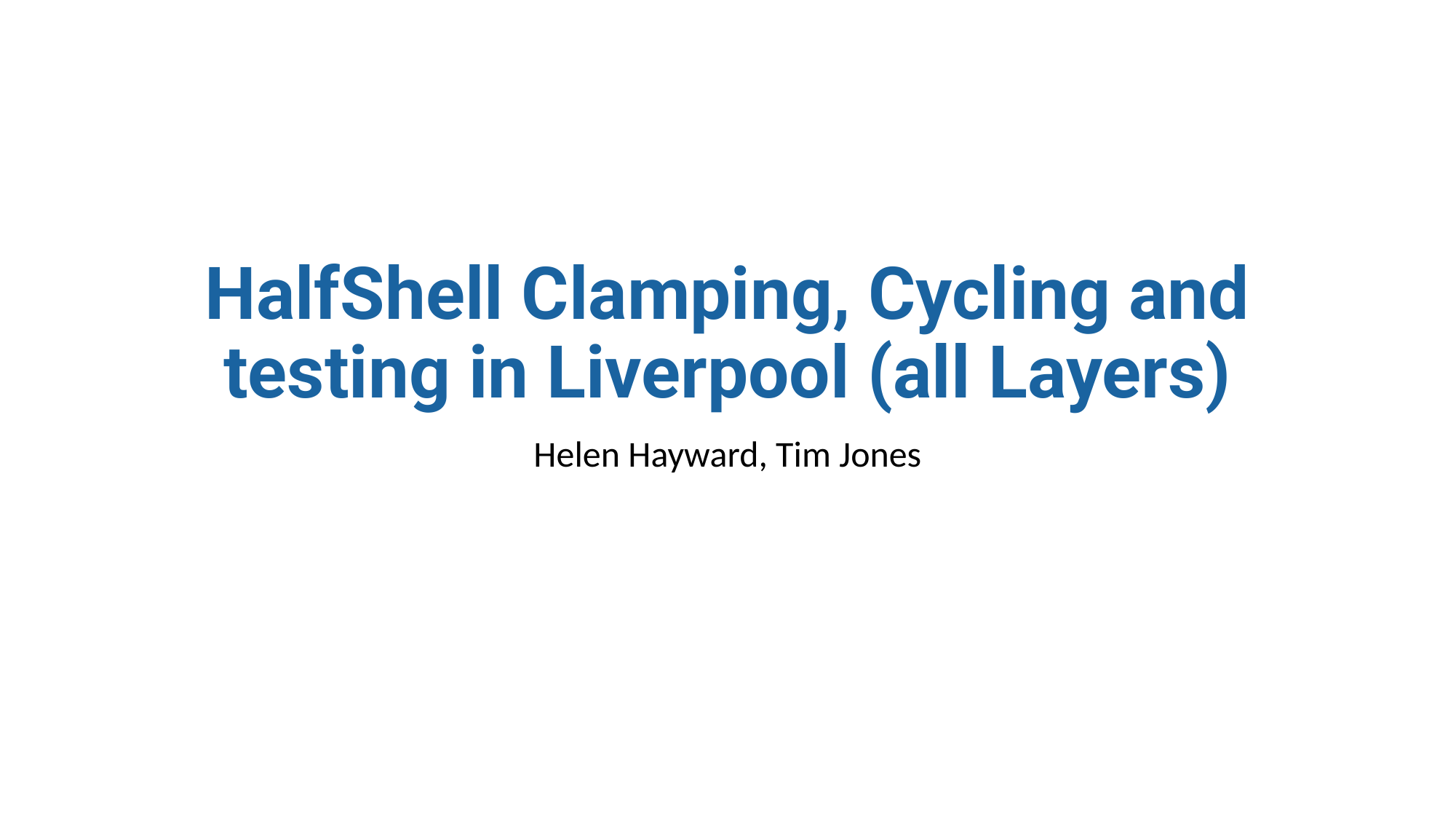

# HalfShell Clamping, Cycling and testing in Liverpool (all Layers)
Helen Hayward, Tim Jones